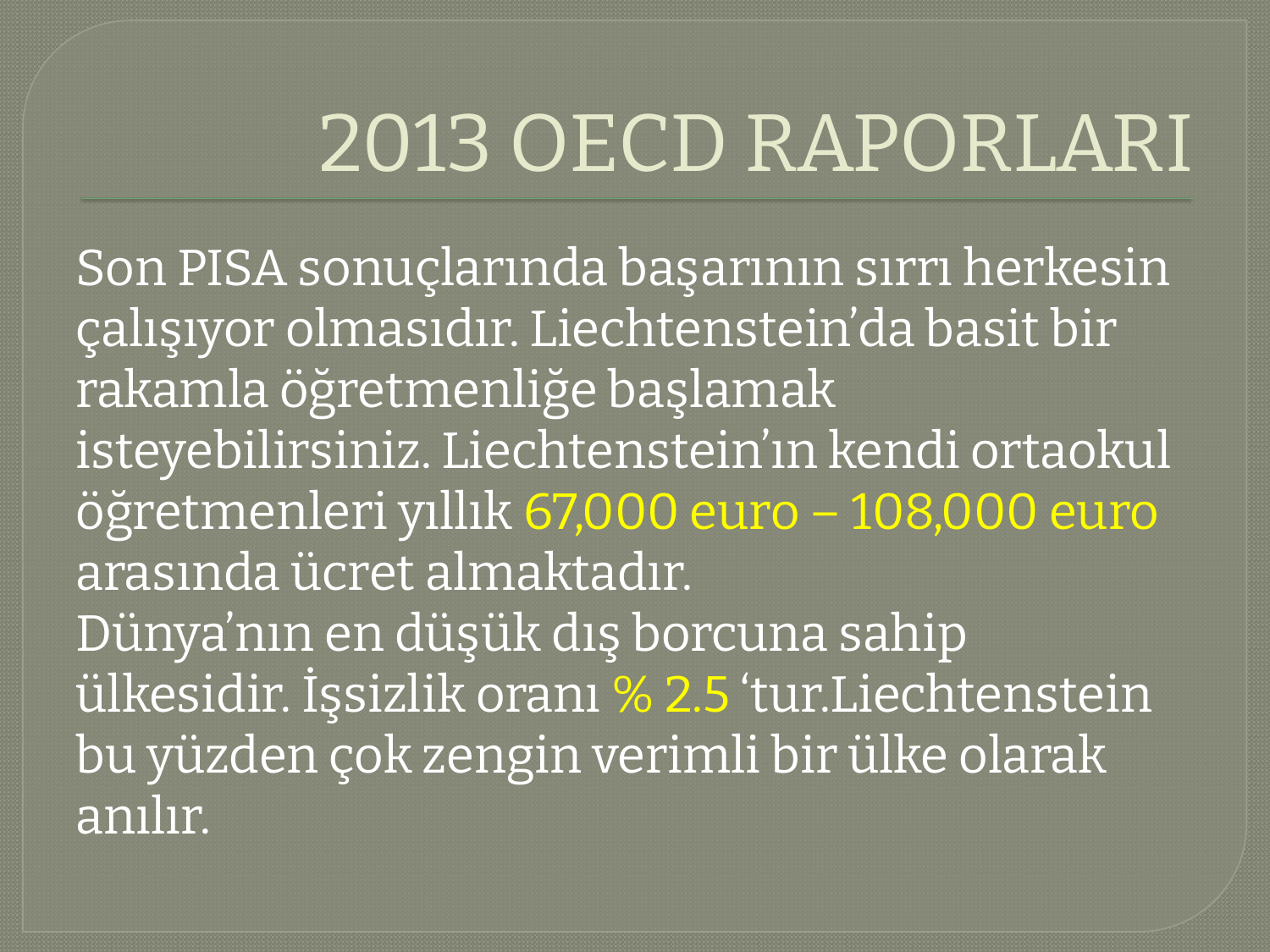

# 2013 OECD RAPORLARI
Son PISA sonuçlarında başarının sırrı herkesin çalışıyor olmasıdır. Liechtenstein’da basit bir rakamla öğretmenliğe başlamak isteyebilirsiniz. Liechtenstein’ın kendi ortaokul öğretmenleri yıllık 67,000 euro – 108,000 euro arasında ücret almaktadır.
Dünya’nın en düşük dış borcuna sahip ülkesidir. İşsizlik oranı % 2.5 ‘tur.Liechtenstein bu yüzden çok zengin verimli bir ülke olarak anılır.